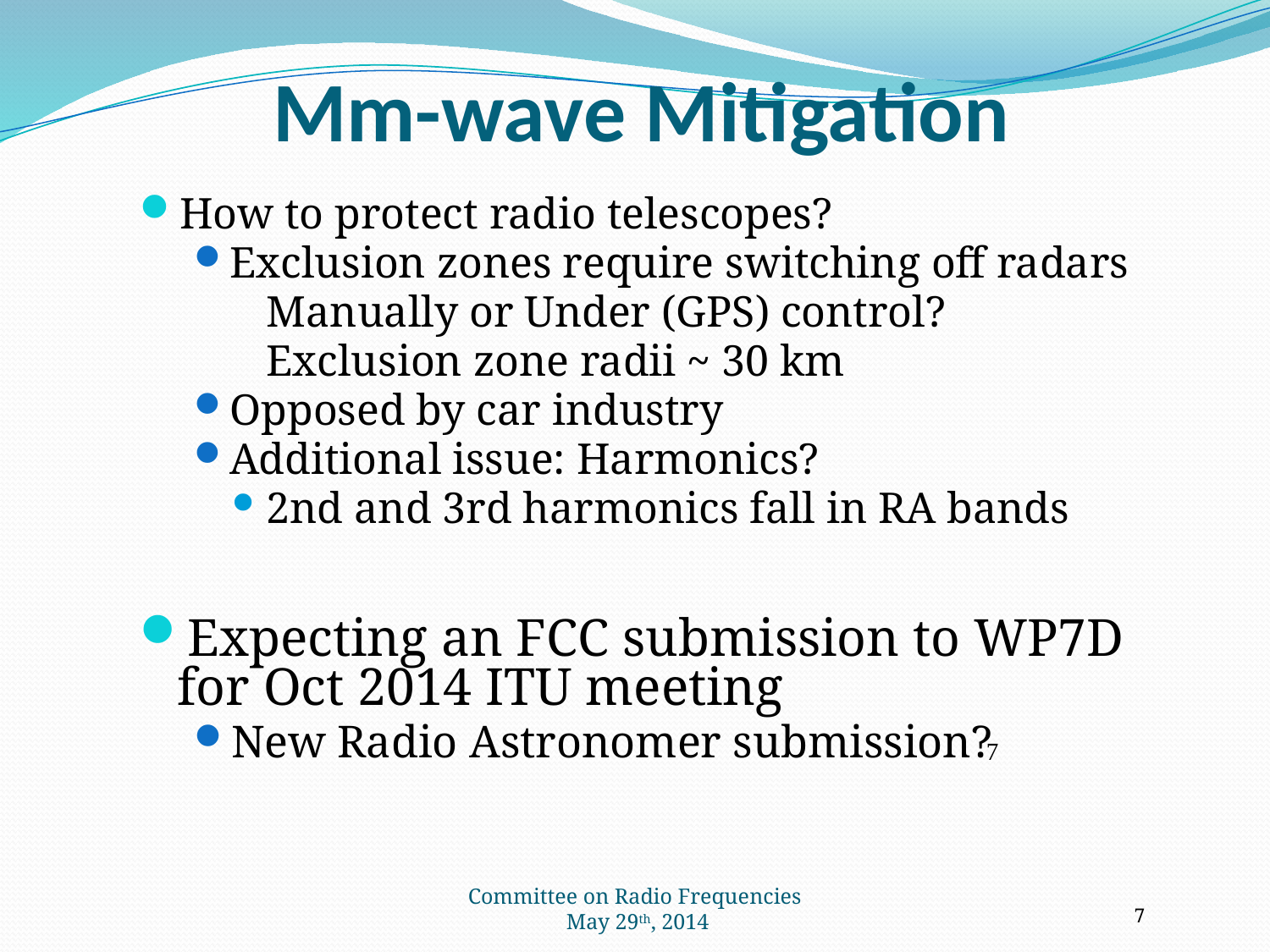

# Mm-wave Mitigation
How to protect radio telescopes?
Exclusion zones require switching off radars
Manually or Under (GPS) control?
Exclusion zone radii ~ 30 km
Opposed by car industry
Additional issue: Harmonics?
2nd and 3rd harmonics fall in RA bands

Expecting an FCC submission to WP7D for Oct 2014 ITU meeting
New Radio Astronomer submission?
7